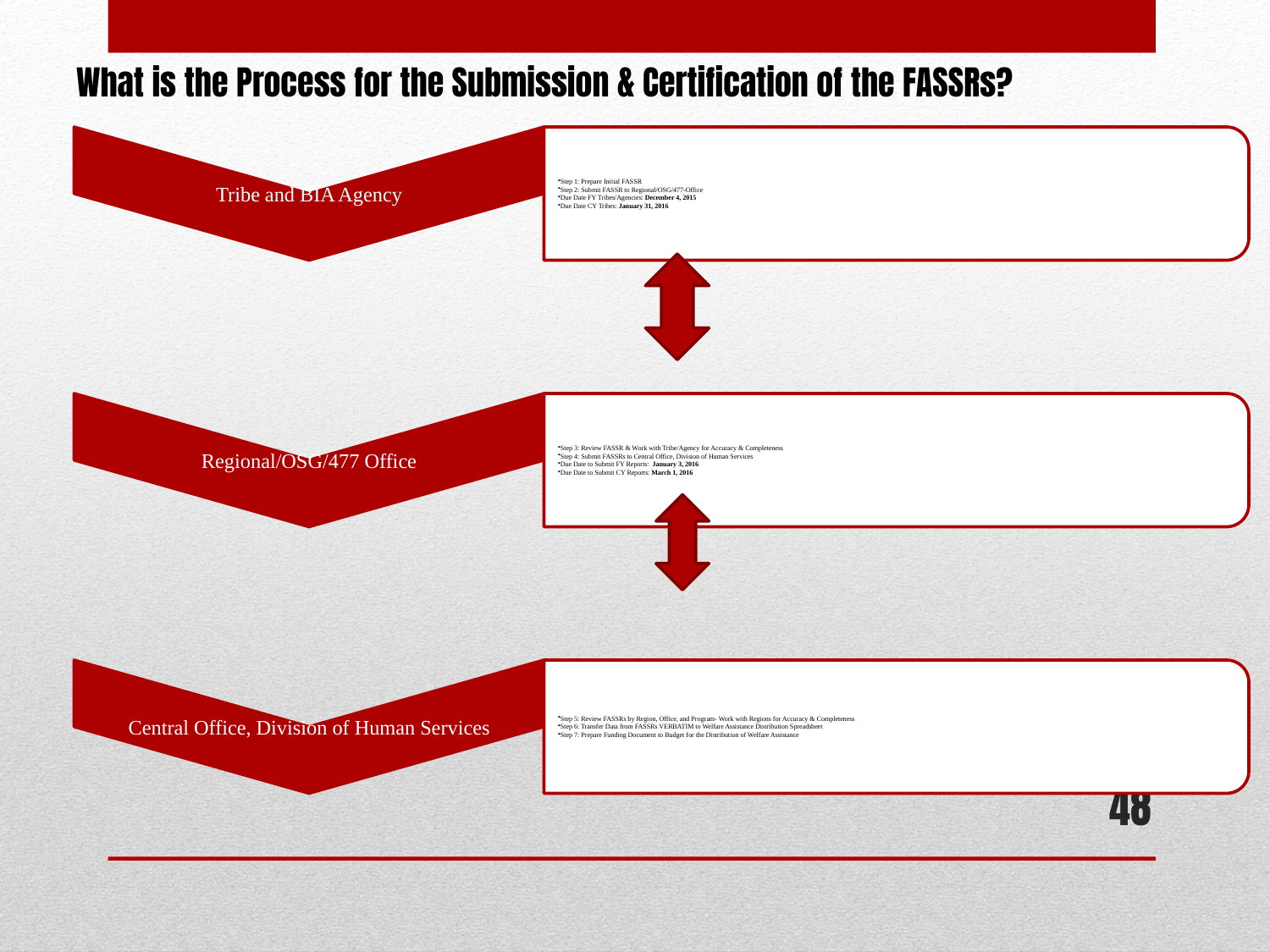

# What is the Process for the Submission & Certification of the FASSRs?
Tribe and BIA Agency
Step 1: Prepare Initial FASSR
Step 2: Submit FASSR to Regional/OSG/477-Office
Regional/OSG/477 Office
Step 3: Review FASSR & Work with Tribe/Agency for Accuracy & Completeness
Step 4: Submit FASSRs to Central Office, Division of Human Services
Central Office, Division of Human Services
Step 5: Review FASSRs by Region, Office, and Program- Work with Regions for Accuracy & Completeness
Step 6: Transfer Data from FASSRs VERBATIM to Welfare Assistance Distribution Spreadsheet
Step 7: Prepare Funding Document to Budget for the Distribution of Welfare Assistance
Due Date FY Tribes/Agencies: December 4, 2015
Due Date CY Tribes: January 31, 2016
Due Date to Submit FY Reports:  January 3, 2016
Due Date to Submit CY Reports: March 1, 2016

48